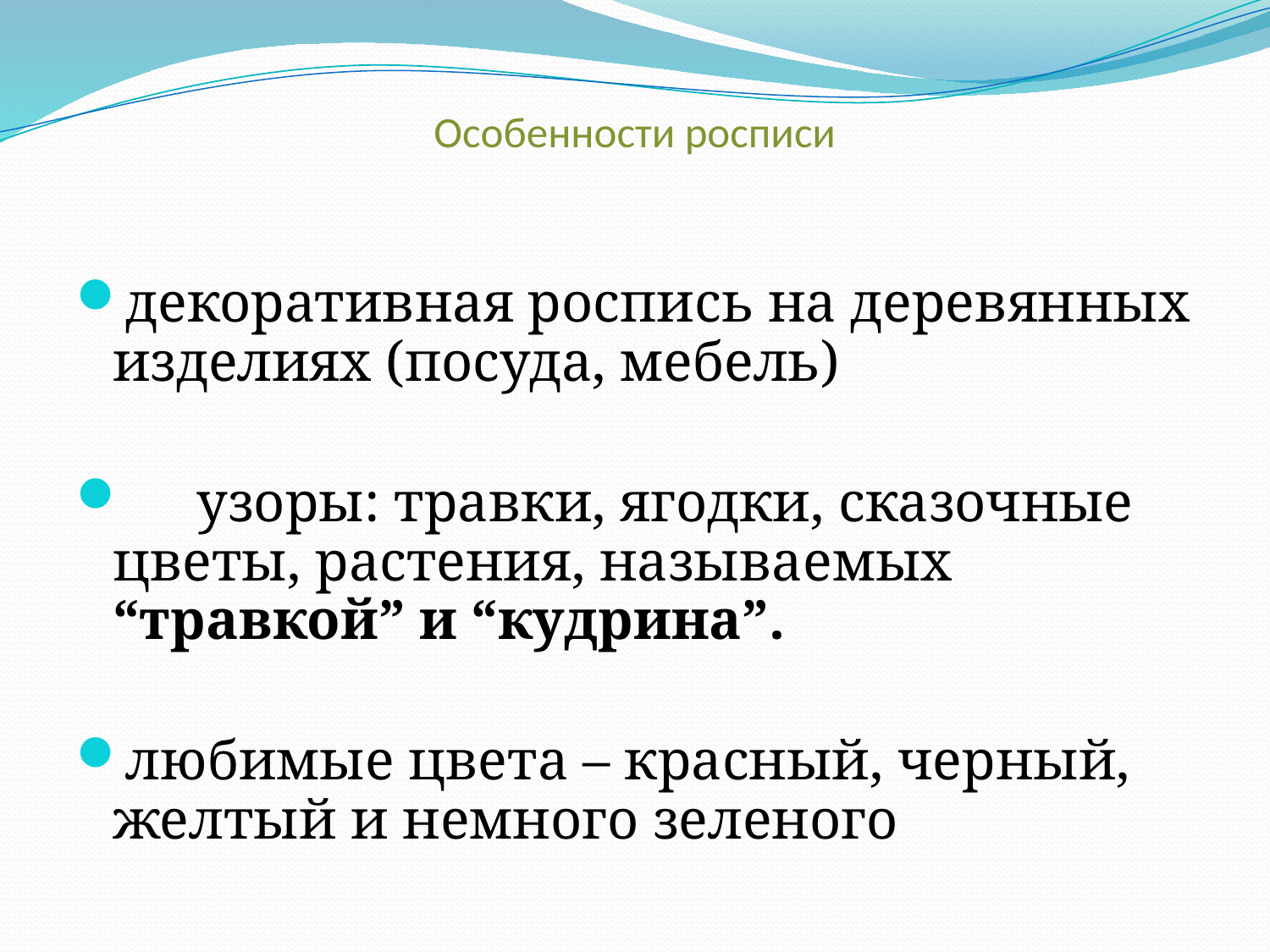

# Особенности росписи
декоративная роспись на деревянных изделиях (посуда, мебель)

     узоры: травки, ягодки, сказочные цветы, растения, называемых “травкой” и “кудрина”.

любимые цвета – красный, черный, желтый и немного зеленого